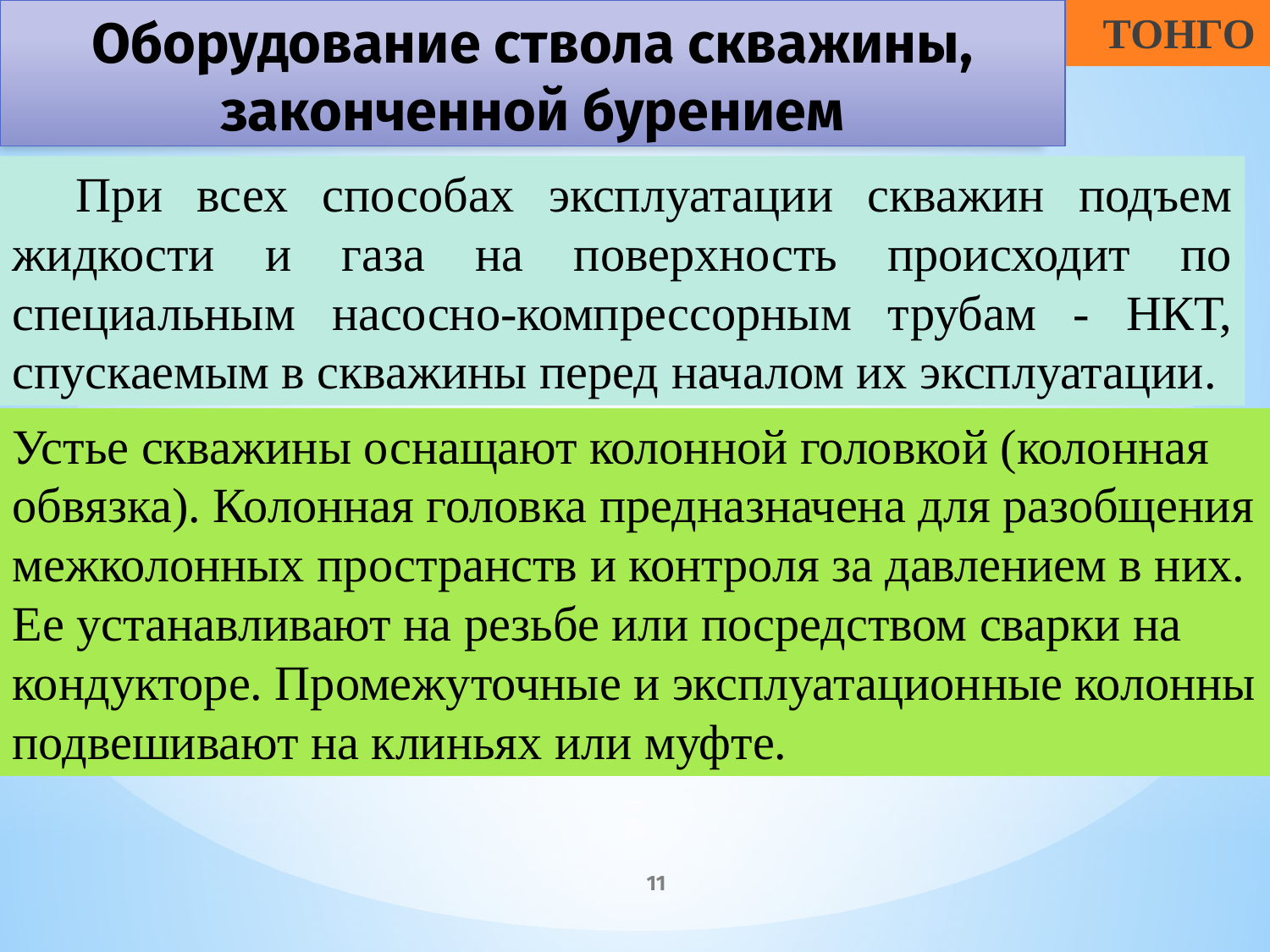

# Оборудование ствола скважины, законченной бурением
ТОНГО
При всех способах эксплуатации скважин подъем жидкости и газа на поверхность происходит по специальным насосно-компрессорным трубам - НКТ, спускаемым в скважины перед началом их эксплуатации.
Устье скважины оснащают колонной головкой (колонная обвязка). Колонная головка предназначена для разобщения межколонных пространств и контроля за давлением в них. Ее устанавливают на резьбе или посредством сварки на кондукторе. Промежуточные и эксплуатационные колонны подвешивают на клиньях или муфте.
11